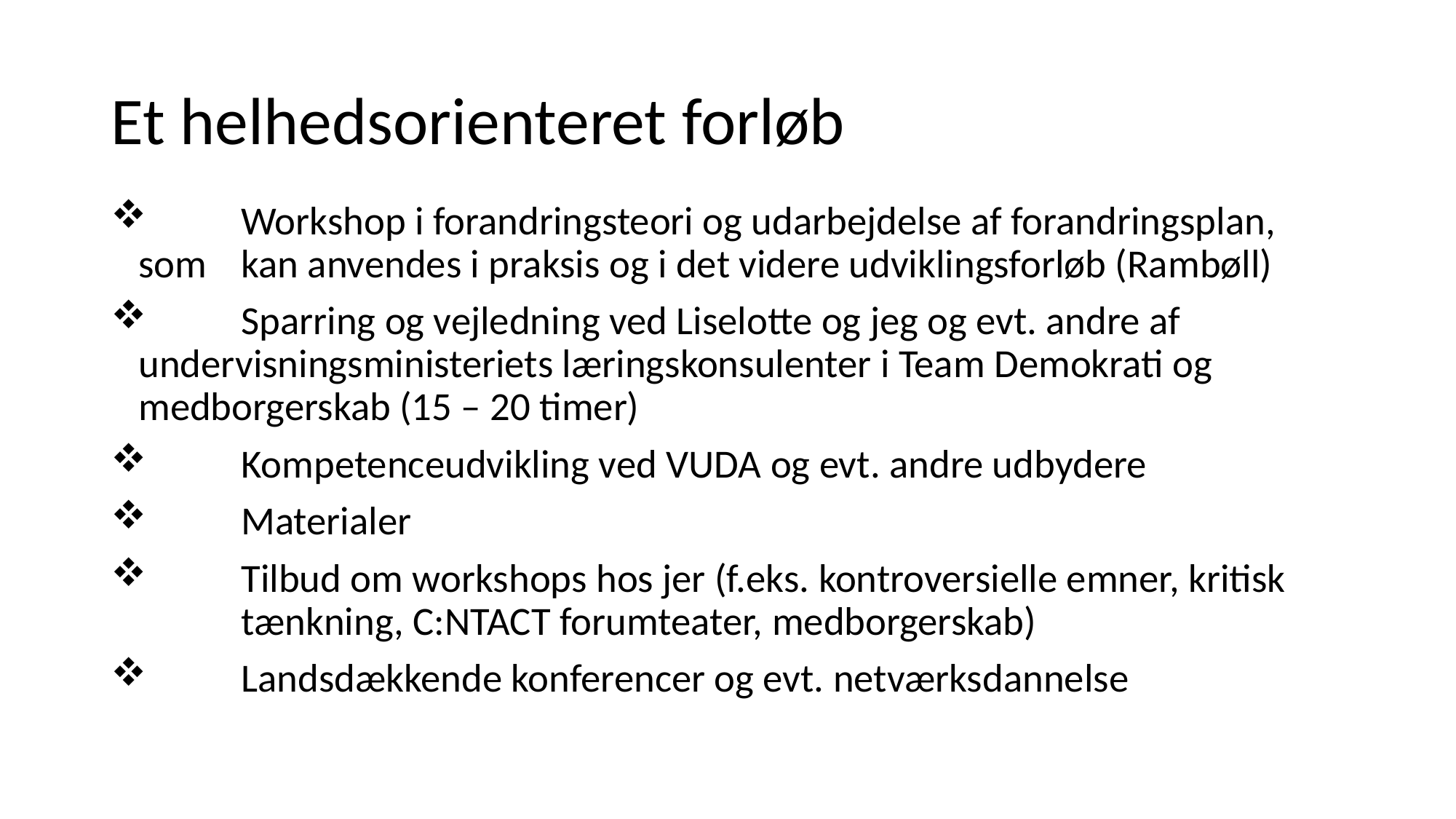

# Et helhedsorienteret forløb
 	Workshop i forandringsteori og udarbejdelse af forandringsplan, som 	kan anvendes i praksis og i det videre udviklingsforløb (Rambøll)
 	Sparring og vejledning ved Liselotte og jeg og evt. andre af 	undervisningsministeriets læringskonsulenter i Team Demokrati og 	medborgerskab (15 – 20 timer)
 	Kompetenceudvikling ved VUDA og evt. andre udbydere
 	Materialer
 	Tilbud om workshops hos jer (f.eks. kontroversielle emner, kritisk 	tænkning, C:NTACT forumteater, medborgerskab)
 	Landsdækkende konferencer og evt. netværksdannelse